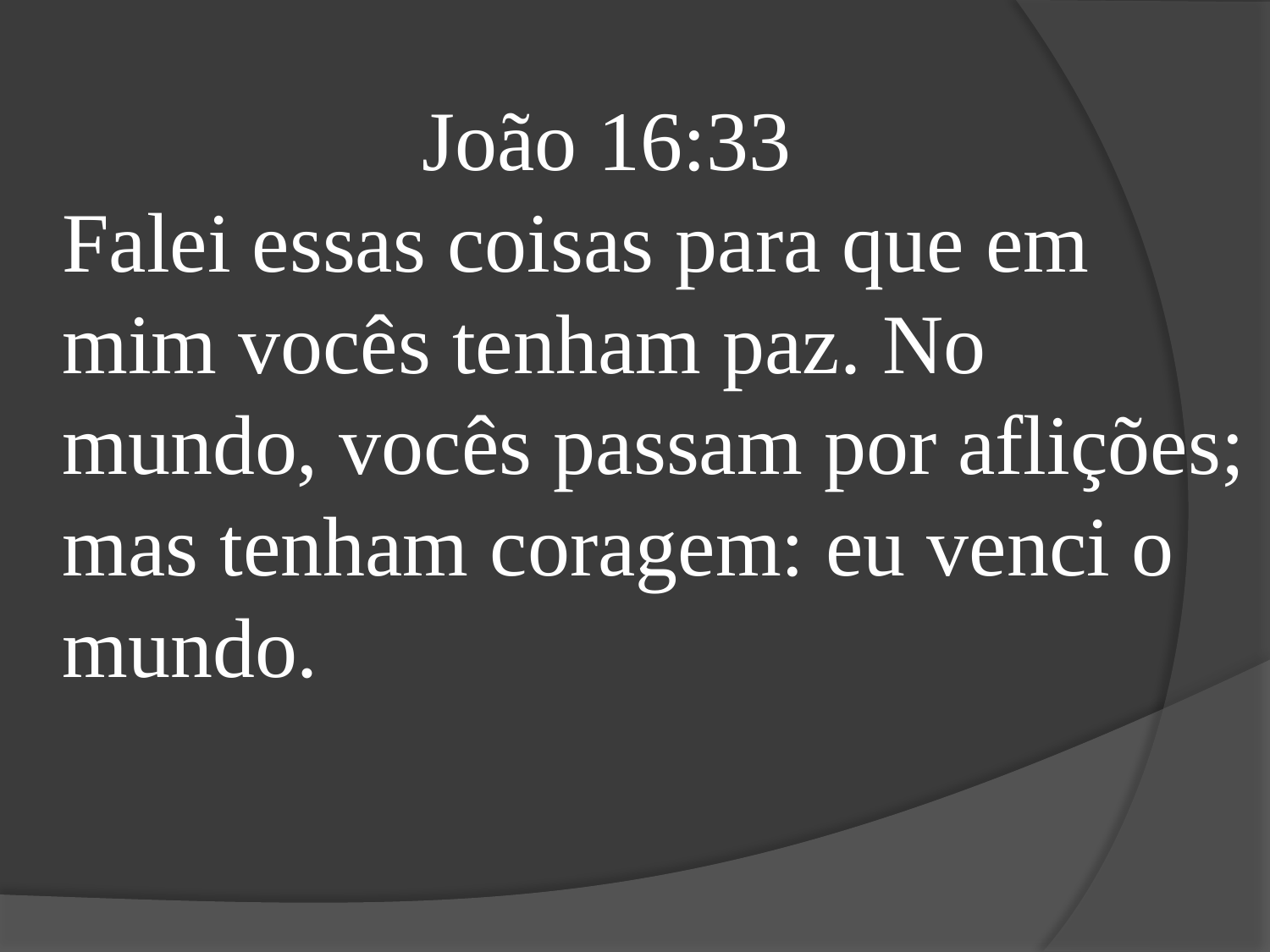

João 16:33
Falei essas coisas para que em mim vocês tenham paz. No mundo, vocês passam por aflições; mas tenham coragem: eu venci o mundo.